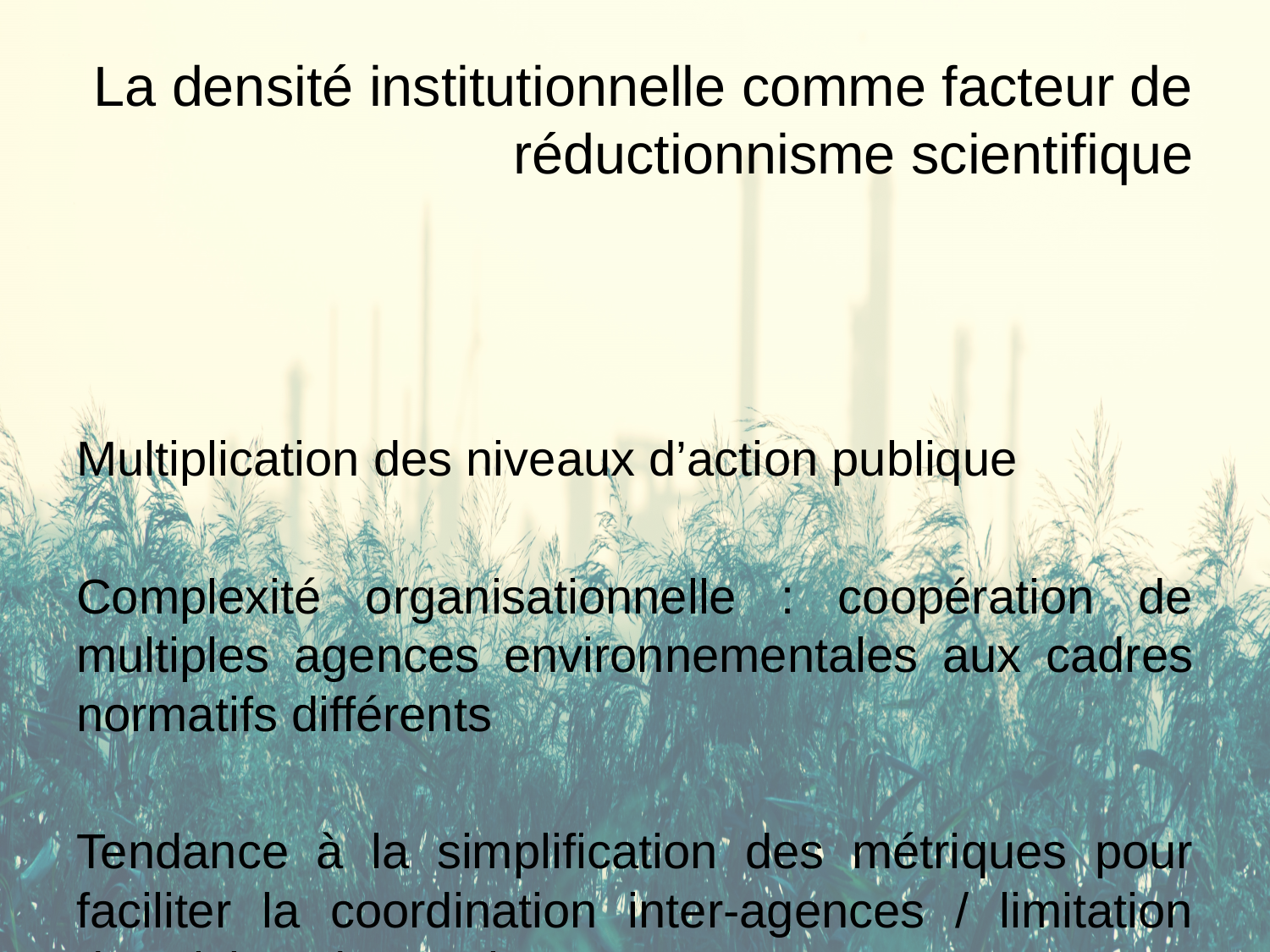

# La densité institutionnelle comme facteur de réductionnisme scientifique
Multiplication des niveaux d’action publique

Complexité organisationnelle : coopération de multiples agences environnementales aux cadres normatifs différents

Tendance à la simplification des métriques pour faciliter la coordination inter-agences / limitation des visites de terrain